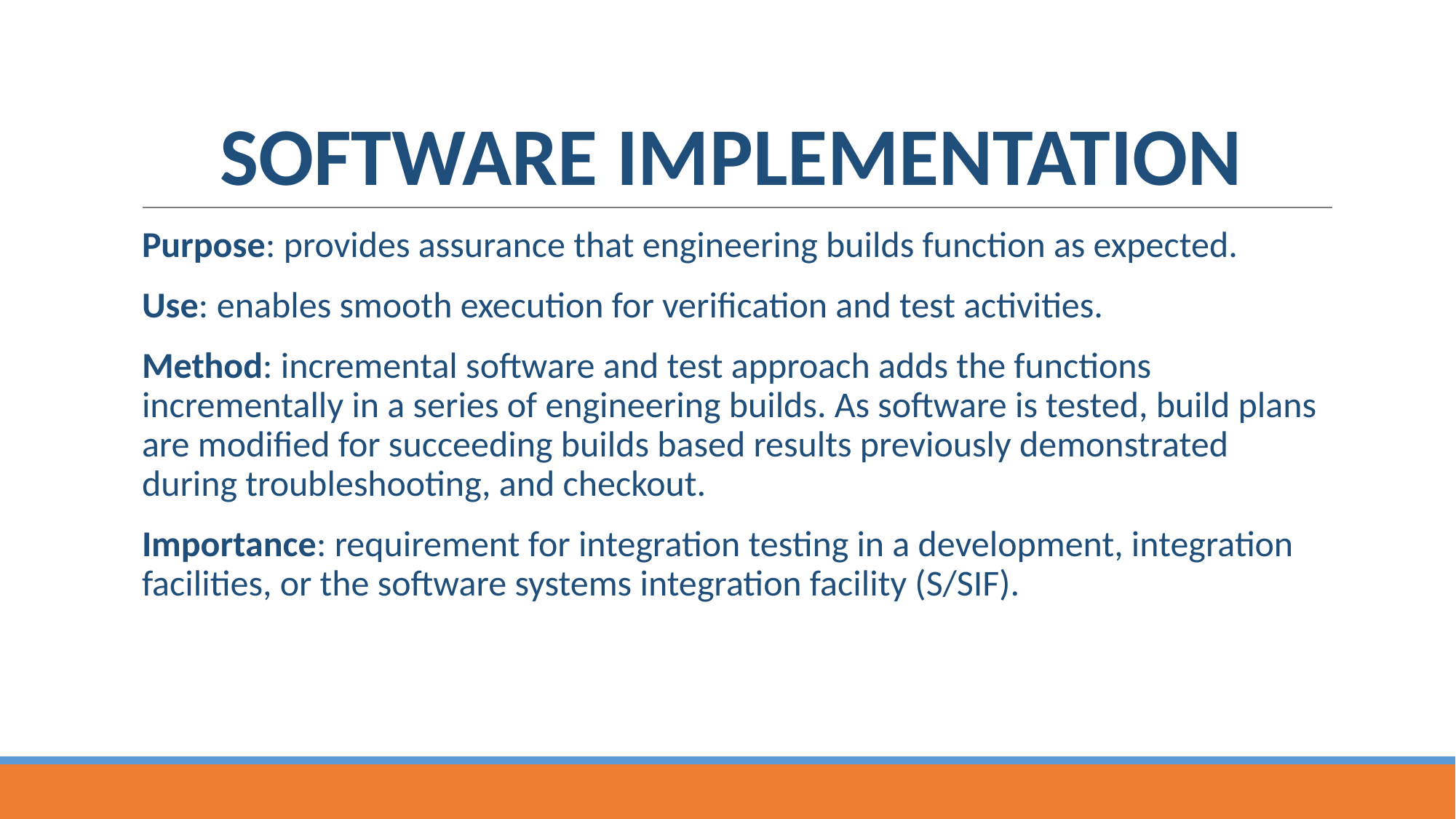

# SOFTWARE IMPLEMENTATION
Purpose: provides assurance that engineering builds function as expected.
Use: enables smooth execution for verification and test activities.
Method: incremental software and test approach adds the functions incrementally in a series of engineering builds. As software is tested, build plans are modified for succeeding builds based results previously demonstrated during troubleshooting, and checkout.
Importance: requirement for integration testing in a development, integration facilities, or the software systems integration facility (S/SIF).